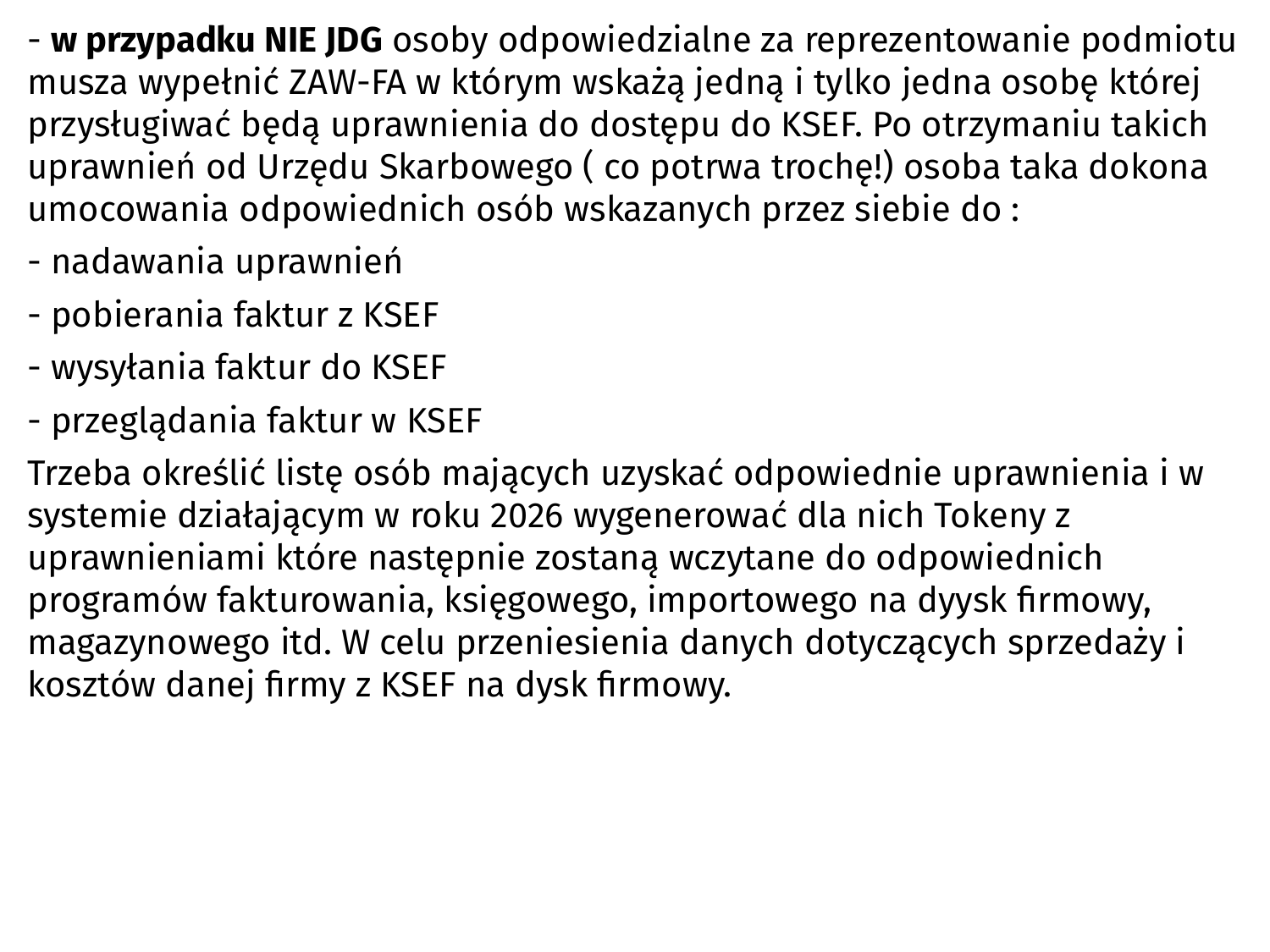

- w przypadku NIE JDG osoby odpowiedzialne za reprezentowanie podmiotu musza wypełnić ZAW-FA w którym wskażą jedną i tylko jedna osobę której przysługiwać będą uprawnienia do dostępu do KSEF. Po otrzymaniu takich uprawnień od Urzędu Skarbowego ( co potrwa trochę!) osoba taka dokona umocowania odpowiednich osób wskazanych przez siebie do :
- nadawania uprawnień
- pobierania faktur z KSEF
- wysyłania faktur do KSEF
- przeglądania faktur w KSEF
Trzeba określić listę osób mających uzyskać odpowiednie uprawnienia i w systemie działającym w roku 2026 wygenerować dla nich Tokeny z uprawnieniami które następnie zostaną wczytane do odpowiednich programów fakturowania, księgowego, importowego na dyysk firmowy, magazynowego itd. W celu przeniesienia danych dotyczących sprzedaży i kosztów danej firmy z KSEF na dysk firmowy.

#
143